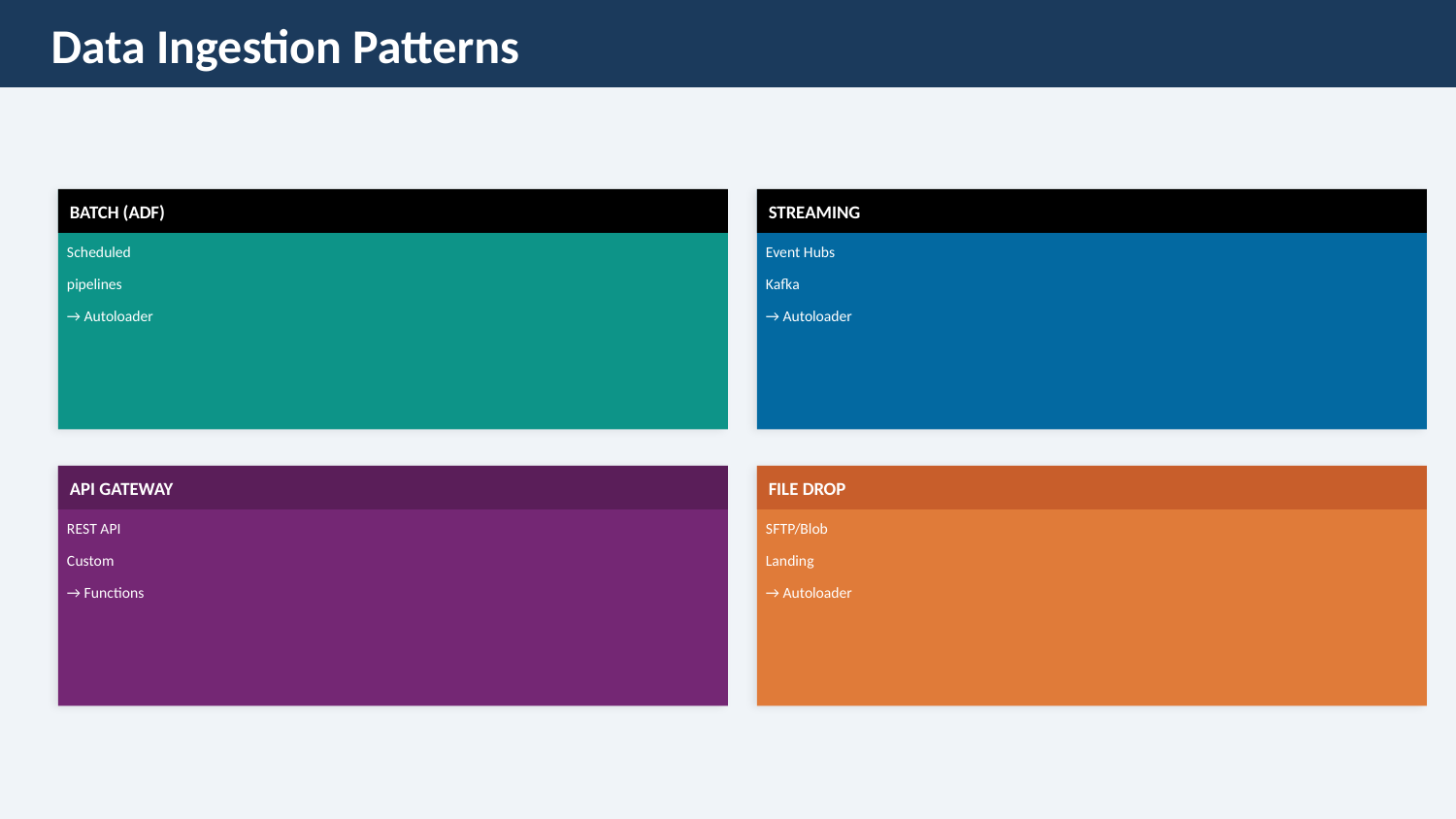

Data Ingestion Patterns

BATCH (ADF)
STREAMING
Scheduled
Event Hubs
pipelines
Kafka
→ Autoloader
→ Autoloader

API GATEWAY
FILE DROP
REST API
SFTP/Blob
Custom
Landing
→ Functions
→ Autoloader